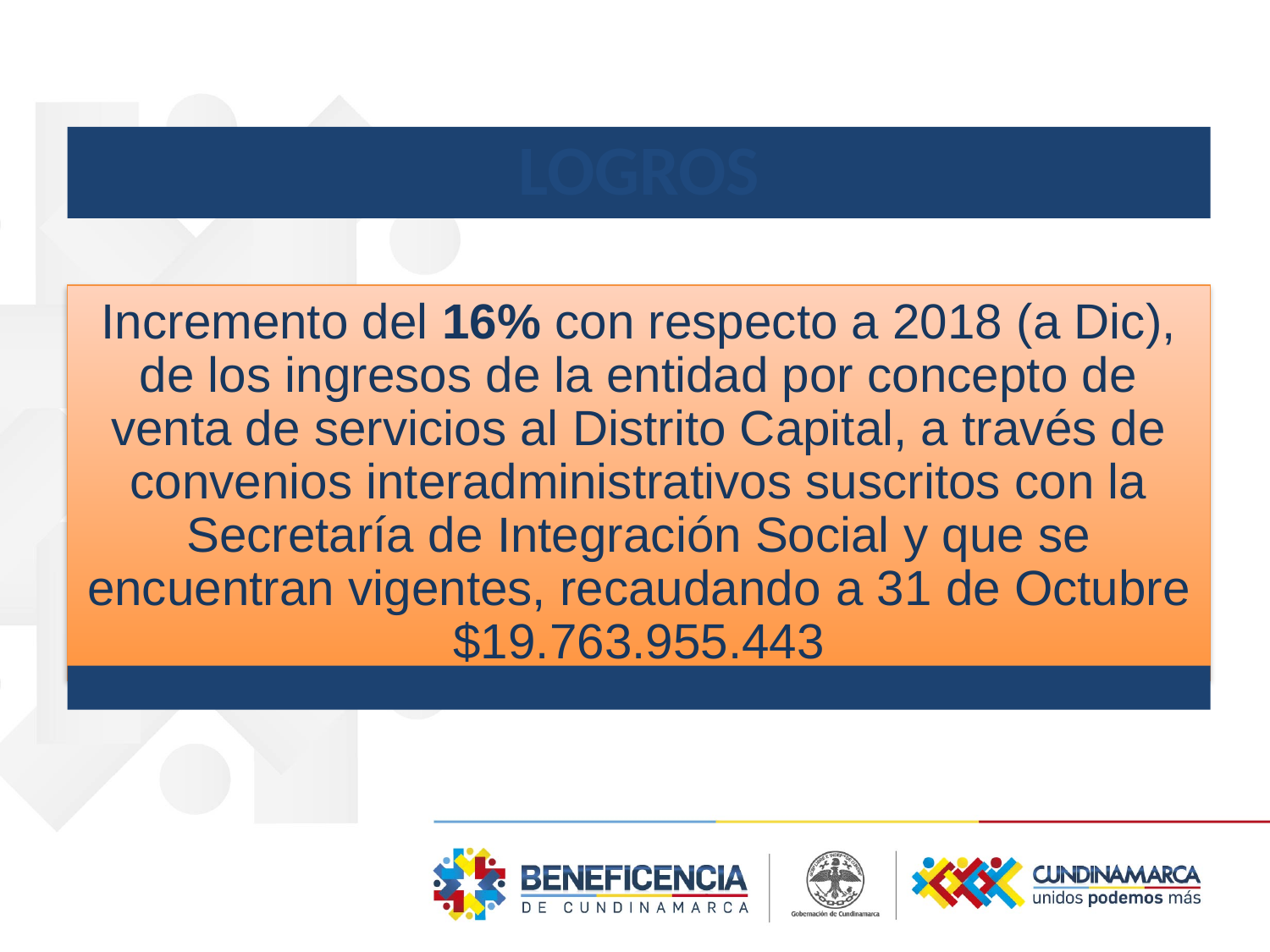

LOGROS
Incremento del 16% con respecto a 2018 (a Dic), de los ingresos de la entidad por concepto de venta de servicios al Distrito Capital, a través de convenios interadministrativos suscritos con la Secretaría de Integración Social y que se encuentran vigentes, recaudando a 31 de Octubre $19.763.955.443